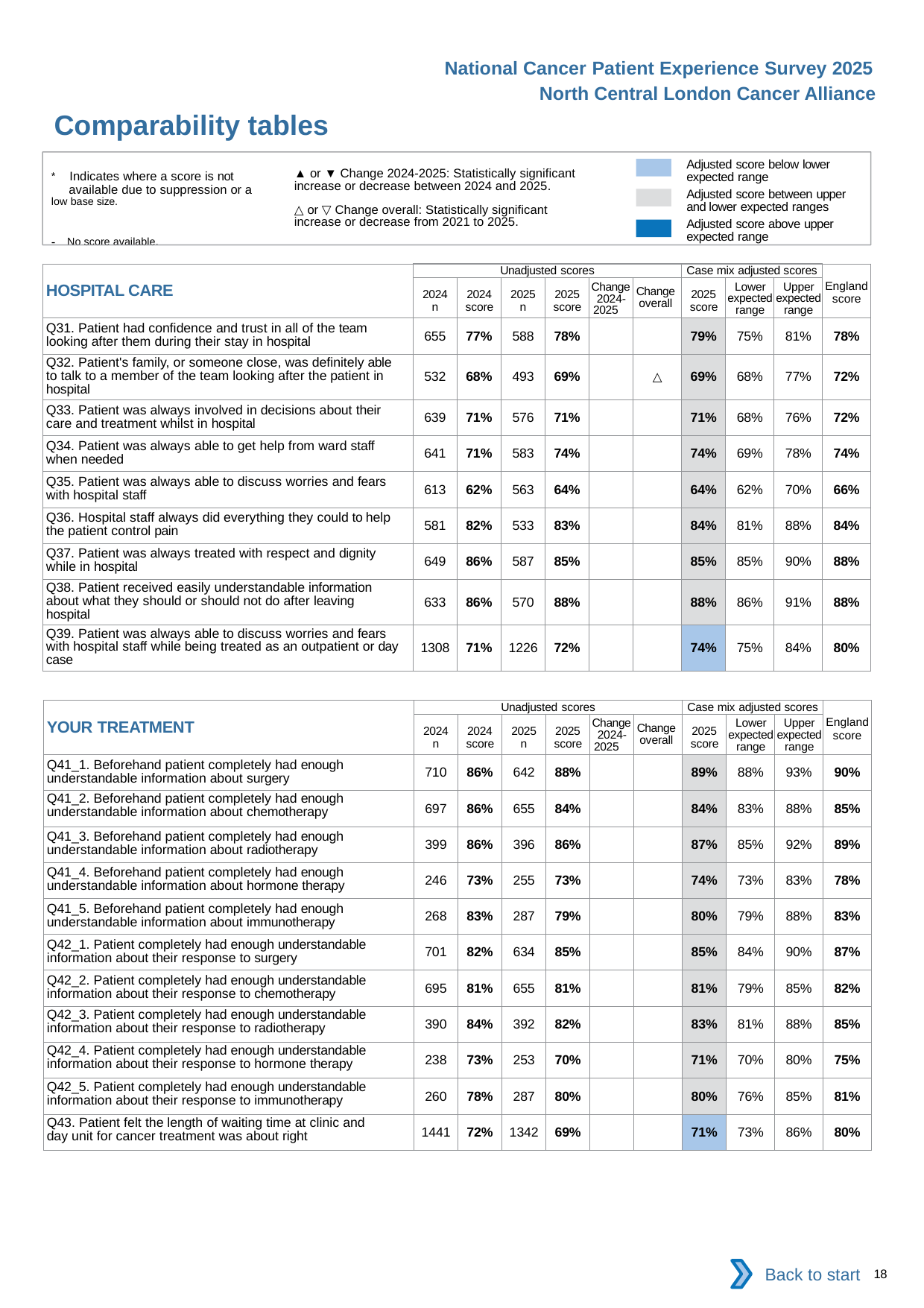

National Cancer Patient Experience Survey 2025
North Central London Cancer Alliance
Comparability tables (3)

Adjusted score below lower expected range
Adjusted score between upper and lower expected ranges
Adjusted score above upper expected range

*  Indicates where a score is not available due to suppression or a
low base size.
- No score available.

▲ or ▼ Change 2024-2025: Statistically significant increase or decrease between 2024 and 2025.

△ or ▽ Change overall: Statistically significant increase or decrease from 2021 to 2025.
| HOSPITAL CARE | Unadjusted scores |  |  |  |  |  | Case mix adjusted scores |  |  | England score |
| --- | --- | --- | --- | --- | --- | --- | --- | --- | --- | --- |
|  | 2024 n | 2024 score | 2025 n | 2025 score | Change 2024- 2025 | Change overall | 2025 score | Lower expected range | Upper expected range |  |
| Q31. Patient had confidence and trust in all of the team looking after them during their stay in hospital | 655 | 77% | 588 | 78% |  |  | 79% | 75% | 81% | 78% |
| Q32. Patient's family, or someone close, was definitely able to talk to a member of the team looking after the patient in hospital | 532 | 68% | 493 | 69% |  | △ | 69% | 68% | 77% | 72% |
| Q33. Patient was always involved in decisions about their care and treatment whilst in hospital | 639 | 71% | 576 | 71% |  |  | 71% | 68% | 76% | 72% |
| Q34. Patient was always able to get help from ward staff when needed | 641 | 71% | 583 | 74% |  |  | 74% | 69% | 78% | 74% |
| Q35. Patient was always able to discuss worries and fears with hospital staff | 613 | 62% | 563 | 64% |  |  | 64% | 62% | 70% | 66% |
| Q36. Hospital staff always did everything they could to help the patient control pain | 581 | 82% | 533 | 83% |  |  | 84% | 81% | 88% | 84% |
| Q37. Patient was always treated with respect and dignity while in hospital | 649 | 86% | 587 | 85% |  |  | 85% | 85% | 90% | 88% |
| Q38. Patient received easily understandable information about what they should or should not do after leaving hospital | 633 | 86% | 570 | 88% |  |  | 88% | 86% | 91% | 88% |
| Q39. Patient was always able to discuss worries and fears with hospital staff while being treated as an outpatient or day case | 1308 | 71% | 1226 | 72% |  |  | 74% | 75% | 84% | 80% |
| YOUR TREATMENT | Unadjusted scores |  |  |  |  |  | Case mix adjusted scores |  |  | England score |
| --- | --- | --- | --- | --- | --- | --- | --- | --- | --- | --- |
|  | 2024 n | 2024 score | 2025 n | 2025 score | Change 2024- 2025 | Change overall | 2025 score | Lower expected range | Upper expected range |  |
| Q41\_1. Beforehand patient completely had enough understandable information about surgery | 710 | 86% | 642 | 88% |  |  | 89% | 88% | 93% | 90% |
| Q41\_2. Beforehand patient completely had enough understandable information about chemotherapy | 697 | 86% | 655 | 84% |  |  | 84% | 83% | 88% | 85% |
| Q41\_3. Beforehand patient completely had enough understandable information about radiotherapy | 399 | 86% | 396 | 86% |  |  | 87% | 85% | 92% | 89% |
| Q41\_4. Beforehand patient completely had enough understandable information about hormone therapy | 246 | 73% | 255 | 73% |  |  | 74% | 73% | 83% | 78% |
| Q41\_5. Beforehand patient completely had enough understandable information about immunotherapy | 268 | 83% | 287 | 79% |  |  | 80% | 79% | 88% | 83% |
| Q42\_1. Patient completely had enough understandable information about their response to surgery | 701 | 82% | 634 | 85% |  |  | 85% | 84% | 90% | 87% |
| Q42\_2. Patient completely had enough understandable information about their response to chemotherapy | 695 | 81% | 655 | 81% |  |  | 81% | 79% | 85% | 82% |
| Q42\_3. Patient completely had enough understandable information about their response to radiotherapy | 390 | 84% | 392 | 82% |  |  | 83% | 81% | 88% | 85% |
| Q42\_4. Patient completely had enough understandable information about their response to hormone therapy | 238 | 73% | 253 | 70% |  |  | 71% | 70% | 80% | 75% |
| Q42\_5. Patient completely had enough understandable information about their response to immunotherapy | 260 | 78% | 287 | 80% |  |  | 80% | 76% | 85% | 81% |
| Q43. Patient felt the length of waiting time at clinic and day unit for cancer treatment was about right | 1441 | 72% | 1342 | 69% |  |  | 71% | 73% | 86% | 80% |
Back to start

18